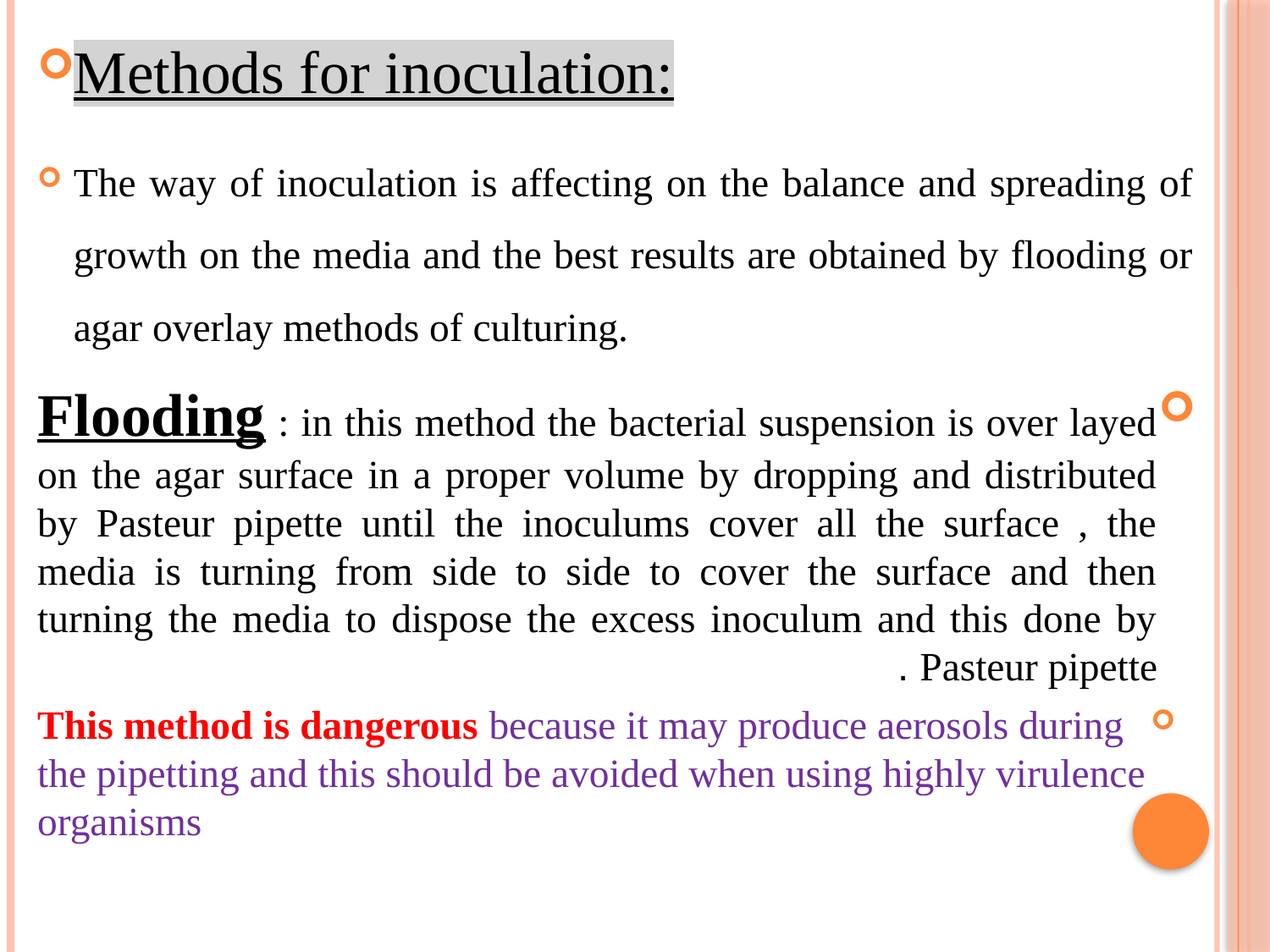

Methods for inoculation:
The way of inoculation is affecting on the balance and spreading of growth on the media and the best results are obtained by flooding or agar overlay methods of culturing.
Flooding : in this method the bacterial suspension is over layed on the agar surface in a proper volume by dropping and distributed by Pasteur pipette until the inoculums cover all the surface , the media is turning from side to side to cover the surface and then turning the media to dispose the excess inoculum and this done by Pasteur pipette .
 This method is dangerous because it may produce aerosols during the pipetting and this should be avoided when using highly virulence organisms